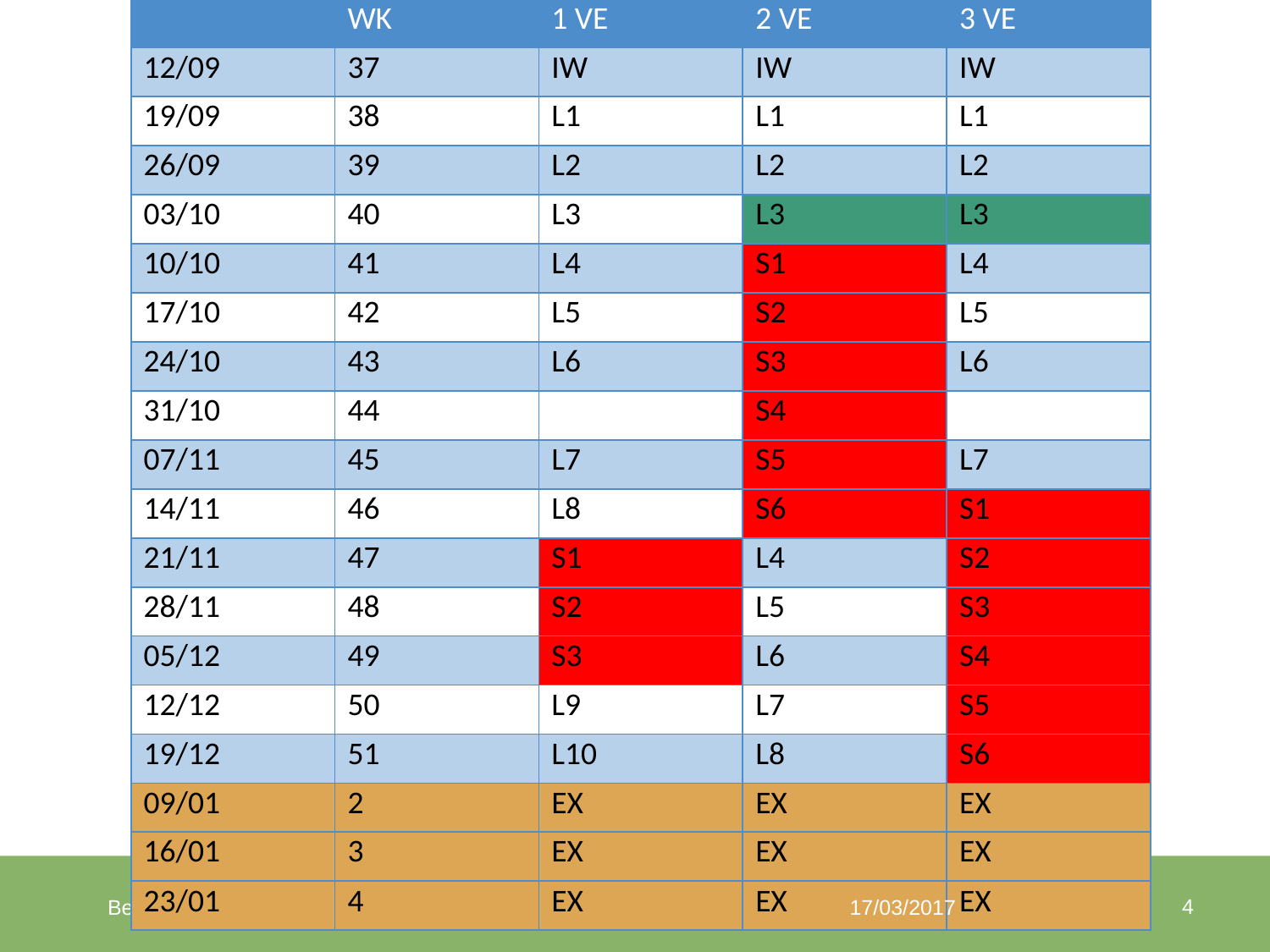

|  | WK | 1 VE | 2 VE | 3 VE |
| --- | --- | --- | --- | --- |
| 12/09 | 37 | IW | IW | IW |
| 19/09 | 38 | L1 | L1 | L1 |
| 26/09 | 39 | L2 | L2 | L2 |
| 03/10 | 40 | L3 | L3 | L3 |
| 10/10 | 41 | L4 | S1 | L4 |
| 17/10 | 42 | L5 | S2 | L5 |
| 24/10 | 43 | L6 | S3 | L6 |
| 31/10 | 44 |  | S4 |  |
| 07/11 | 45 | L7 | S5 | L7 |
| 14/11 | 46 | L8 | S6 | S1 |
| 21/11 | 47 | S1 | L4 | S2 |
| 28/11 | 48 | S2 | L5 | S3 |
| 05/12 | 49 | S3 | L6 | S4 |
| 12/12 | 50 | L9 | L7 | S5 |
| 19/12 | 51 | L10 | L8 | S6 |
| 09/01 | 2 | EX | EX | EX |
| 16/01 | 3 | EX | EX | EX |
| 23/01 | 4 | EX | EX | EX |
4
Belinda Drieghe
17/03/2017